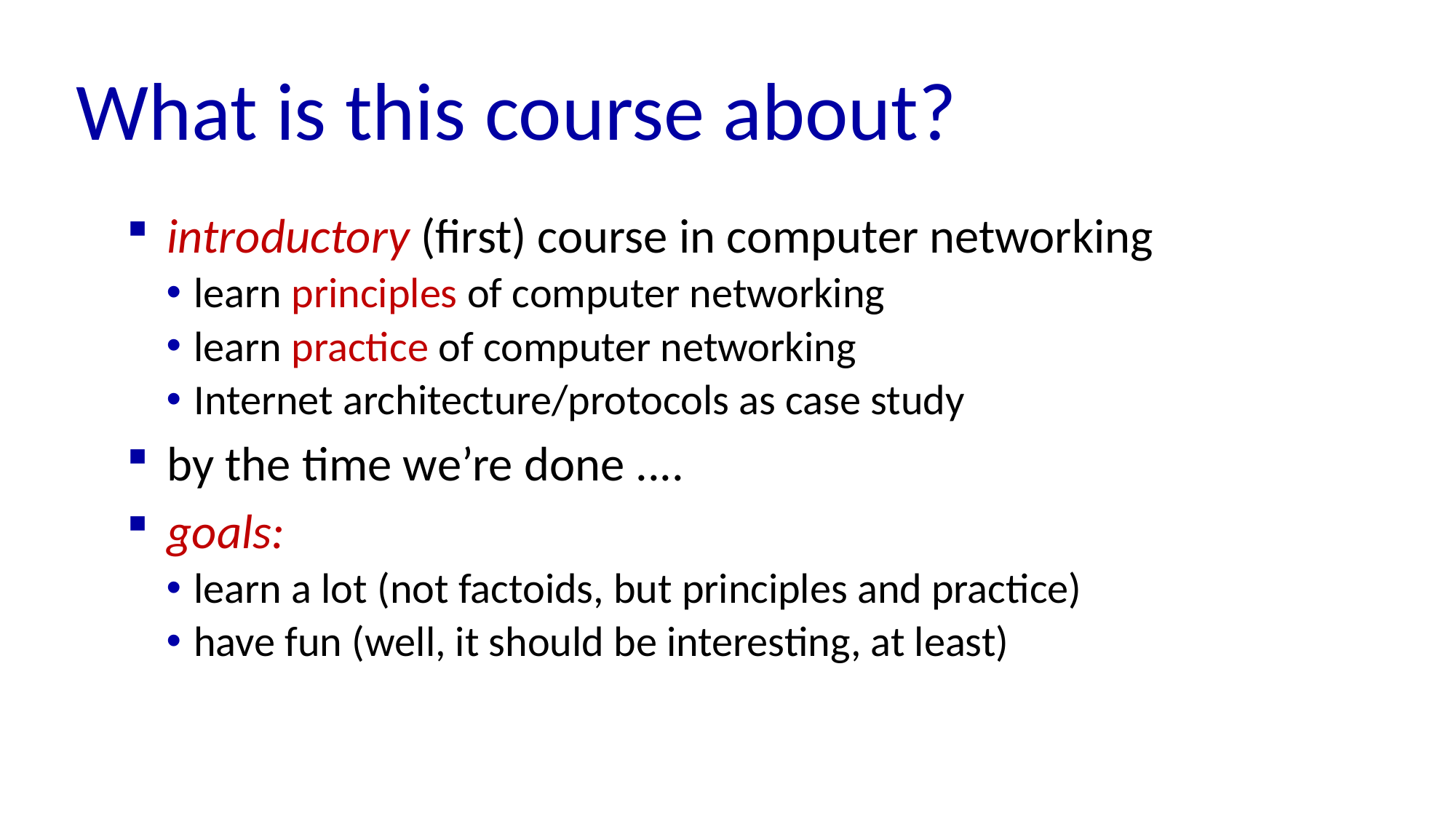

# What is this course about?
introductory (first) course in computer networking
learn principles of computer networking
learn practice of computer networking
Internet architecture/protocols as case study
by the time we’re done ....
goals:
learn a lot (not factoids, but principles and practice)
have fun (well, it should be interesting, at least)